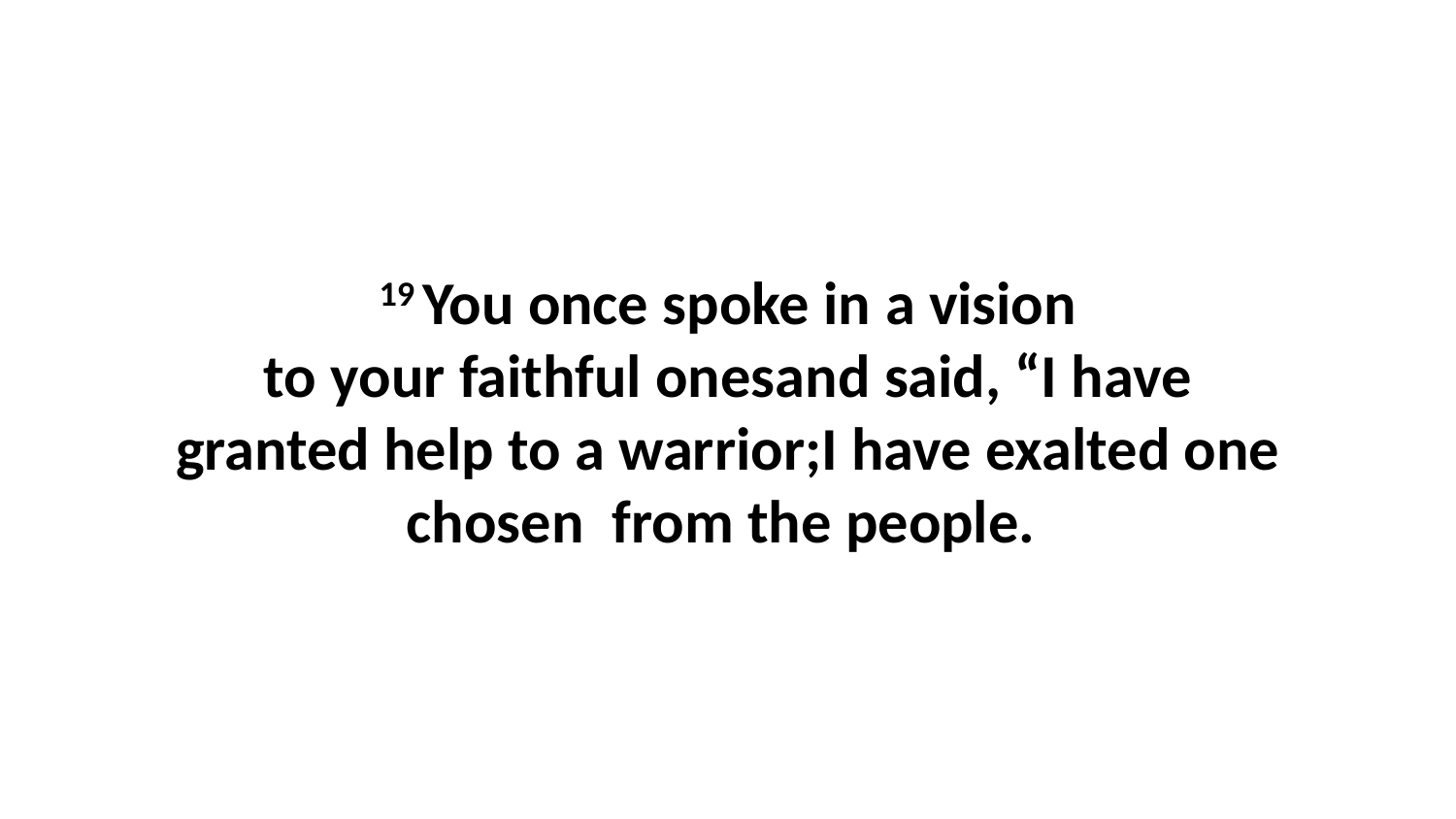

19 You once spoke in a vision to your faithful onesand said, “I have granted help to a warrior;I have exalted one chosen  from the people.